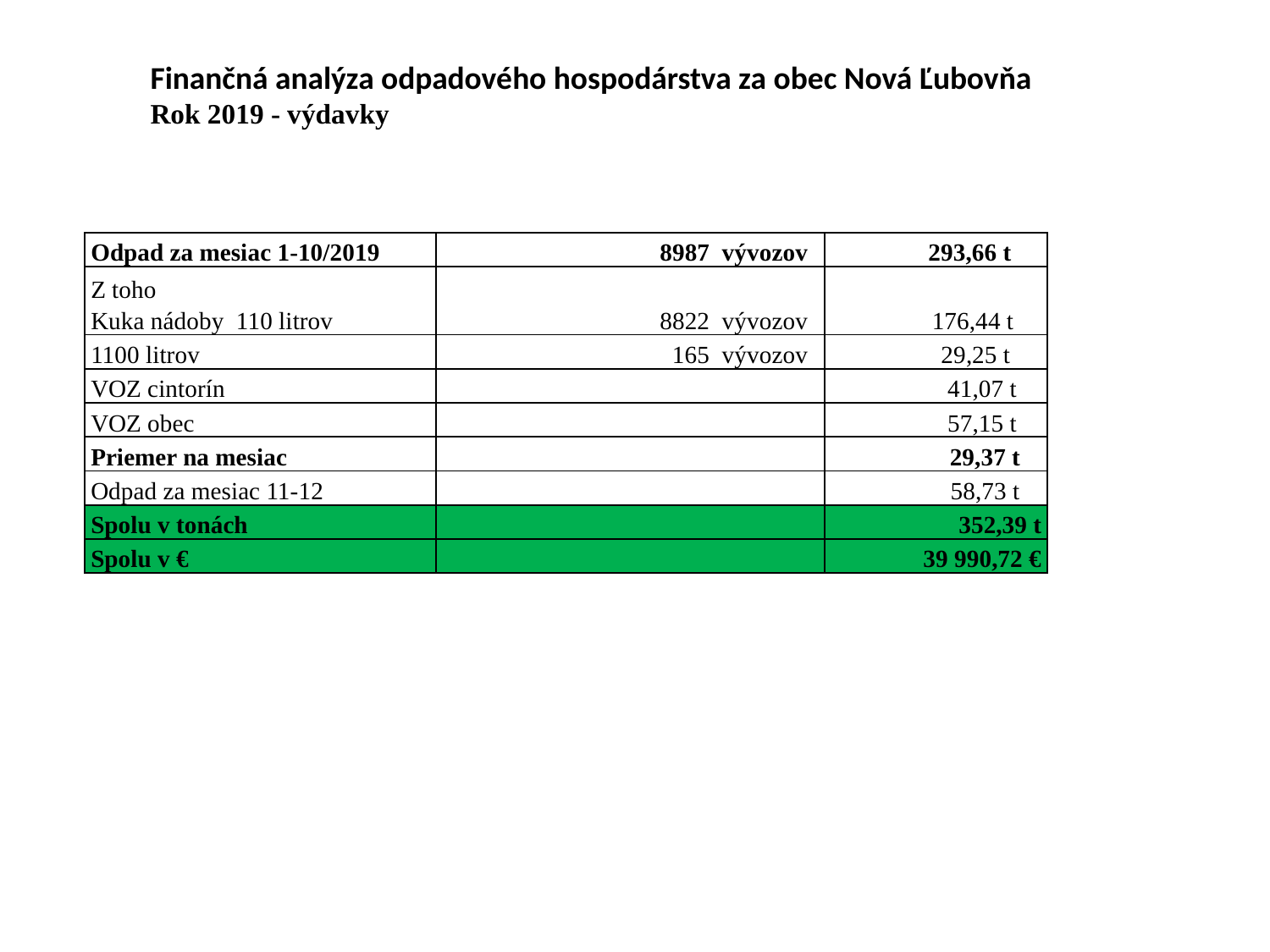

Finančná analýza odpadového hospodárstva za obec Nová Ľubovňa
Rok 2019 - výdavky
| Odpad za mesiac 1-10/2019 | 8987 | vývozov | 293,66 t |
| --- | --- | --- | --- |
| Z toho Kuka nádoby 110 litrov | 8822 | vývozov | 176,44 t |
| 1100 litrov | 165 | vývozov | 29,25 t |
| VOZ cintorín |  |  | 41,07 t |
| VOZ obec |  |  | 57,15 t |
| Priemer na mesiac |  |  | 29,37 t |
| Odpad za mesiac 11-12 |  |  | 58,73 t |
| Spolu v tonách |  |  | 352,39 t |
| Spolu v € |  |  | 39 990,72 € |